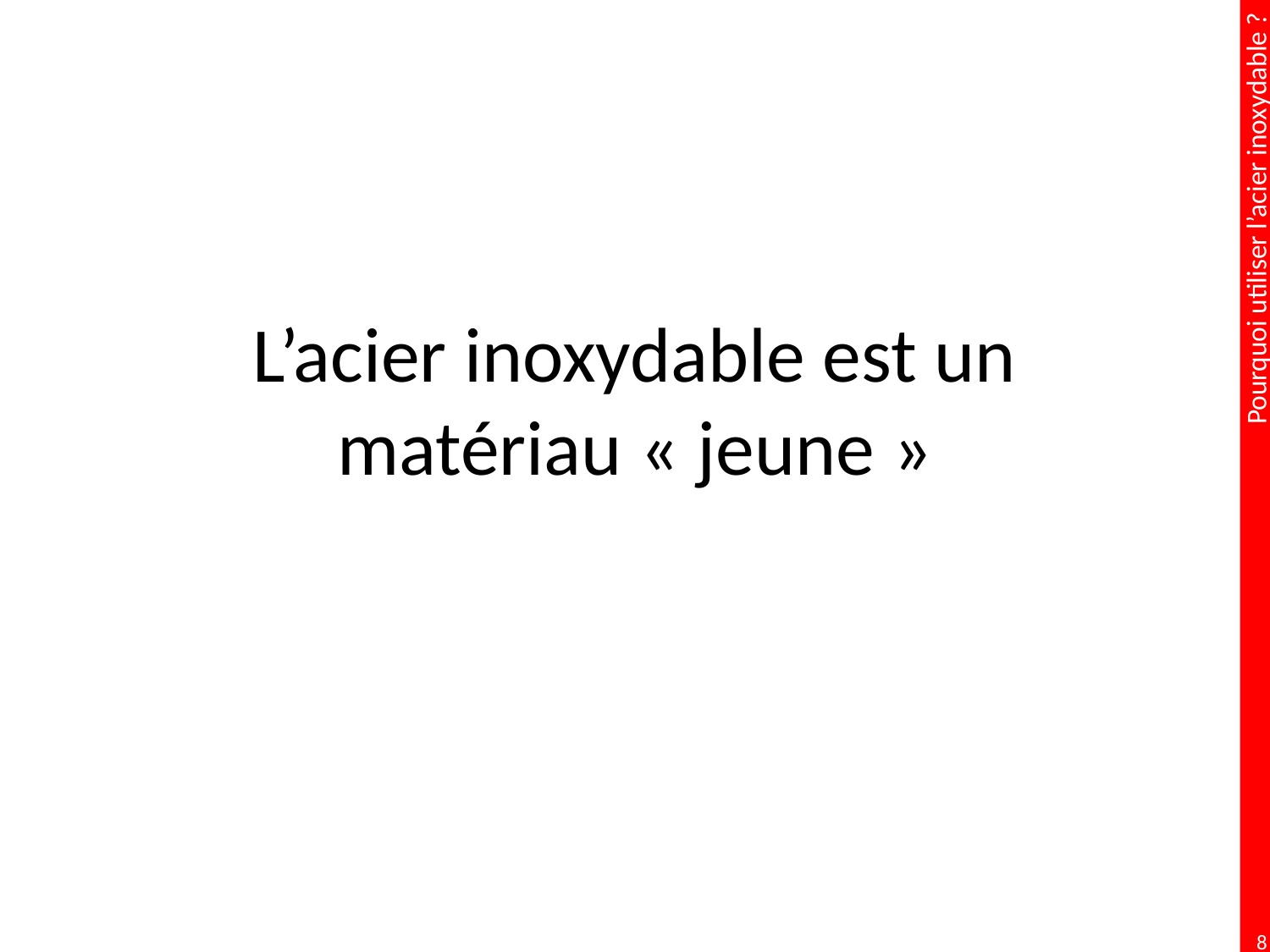

# L’acier inoxydable est un matériau « jeune »
8